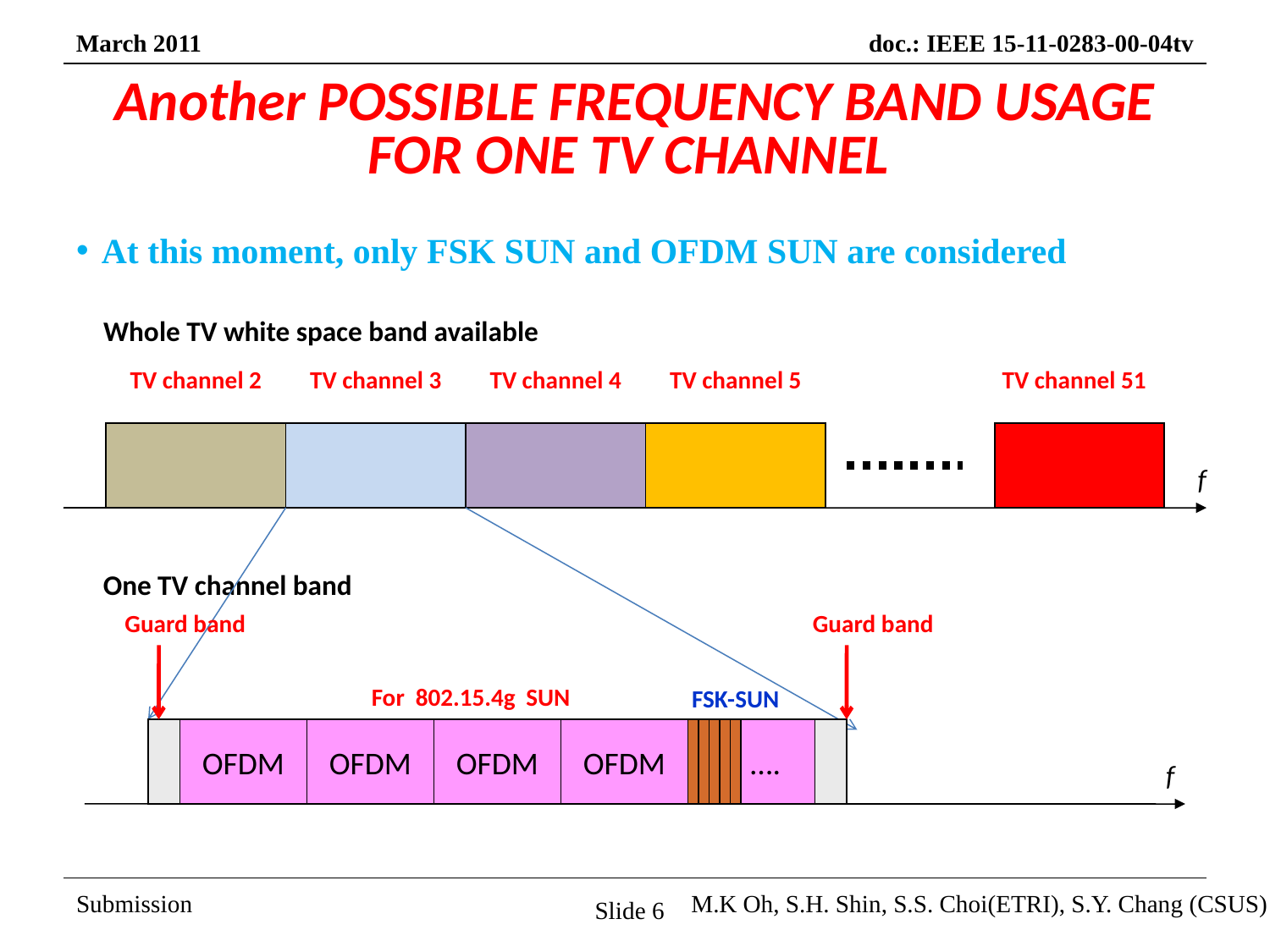

# Another POSSIBLE FREQUENCY BAND USAGE FOR ONE TV CHANNEL
At this moment, only FSK SUN and OFDM SUN are considered
Whole TV white space band available
TV channel 2
TV channel 3
TV channel 4
TV channel 5
TV channel 51

f

One TV channel band
Guard band
Guard band
For  802.15.4g  SUN
FSK-SUN

OFDM

OFDM
OFDM
OFDM
       ….

f

Slide 6